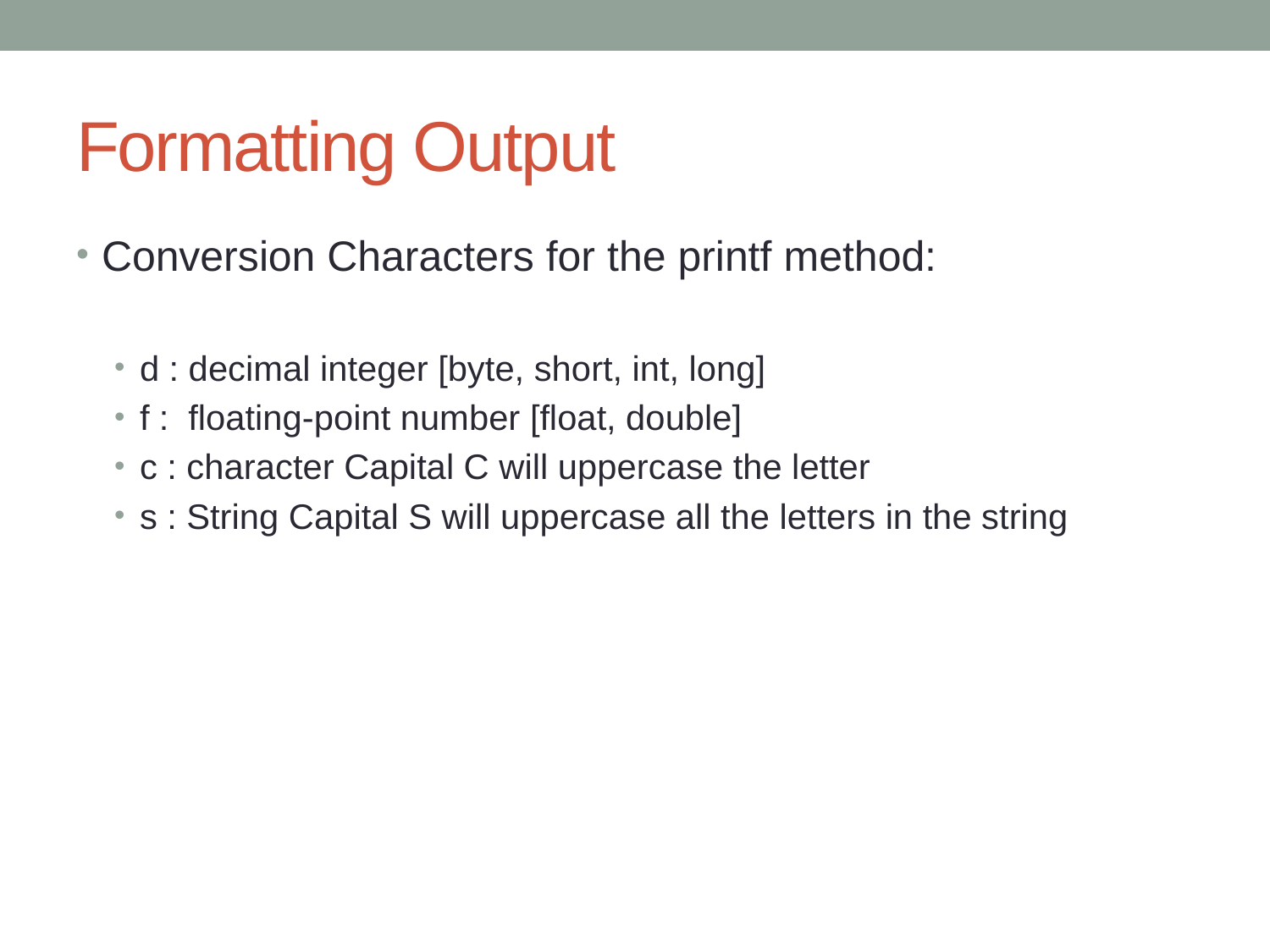

# Formatting Output
Conversion Characters for the printf method:

d : decimal integer [byte, short, int, long]
f :  floating-point number [float, double]
c : character Capital C will uppercase the letter
s : String Capital S will uppercase all the letters in the string